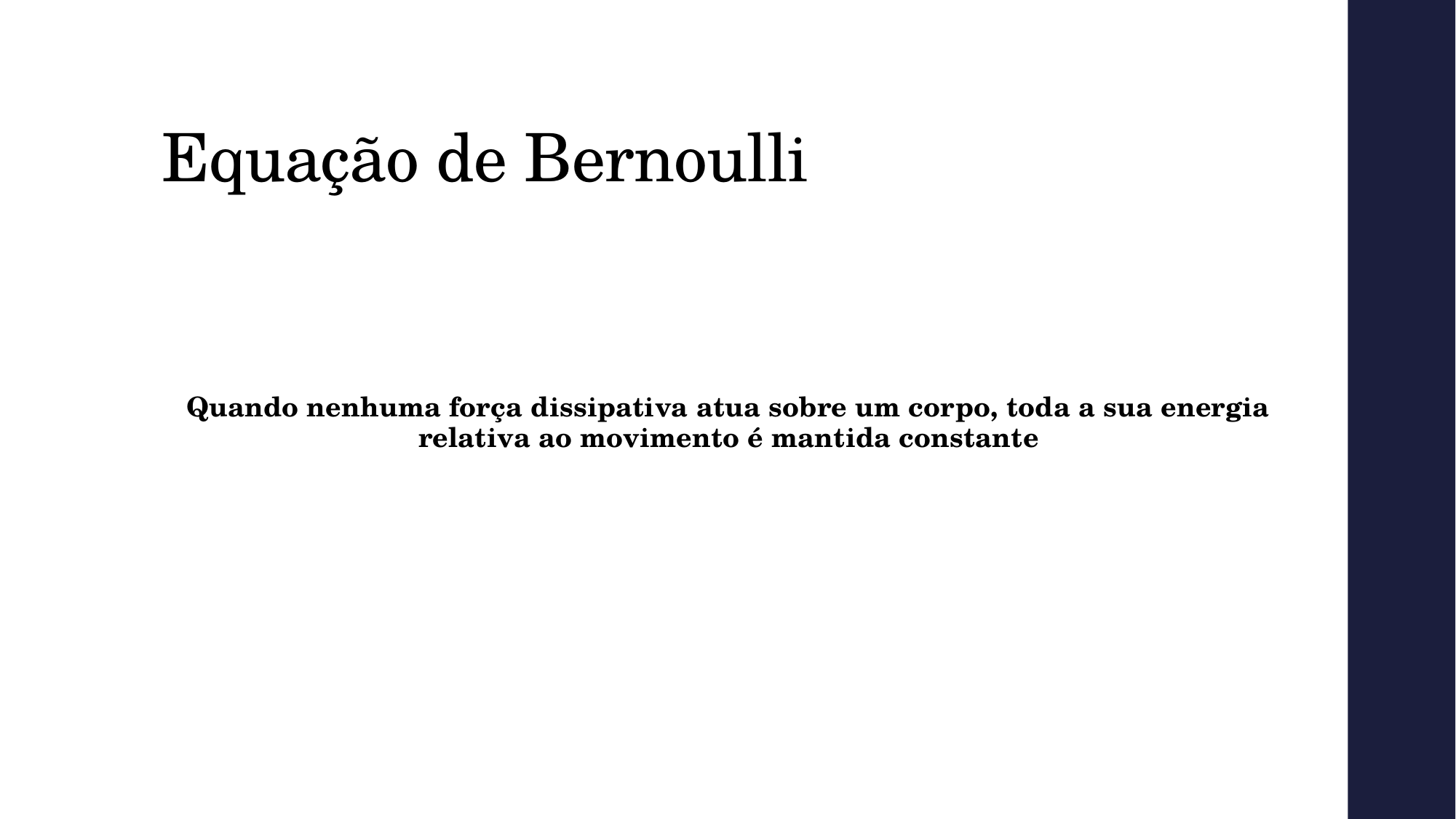

# Equação de Bernoulli

Quando nenhuma força dissipativa atua sobre um corpo, toda a sua energia relativa ao movimento é mantida constante